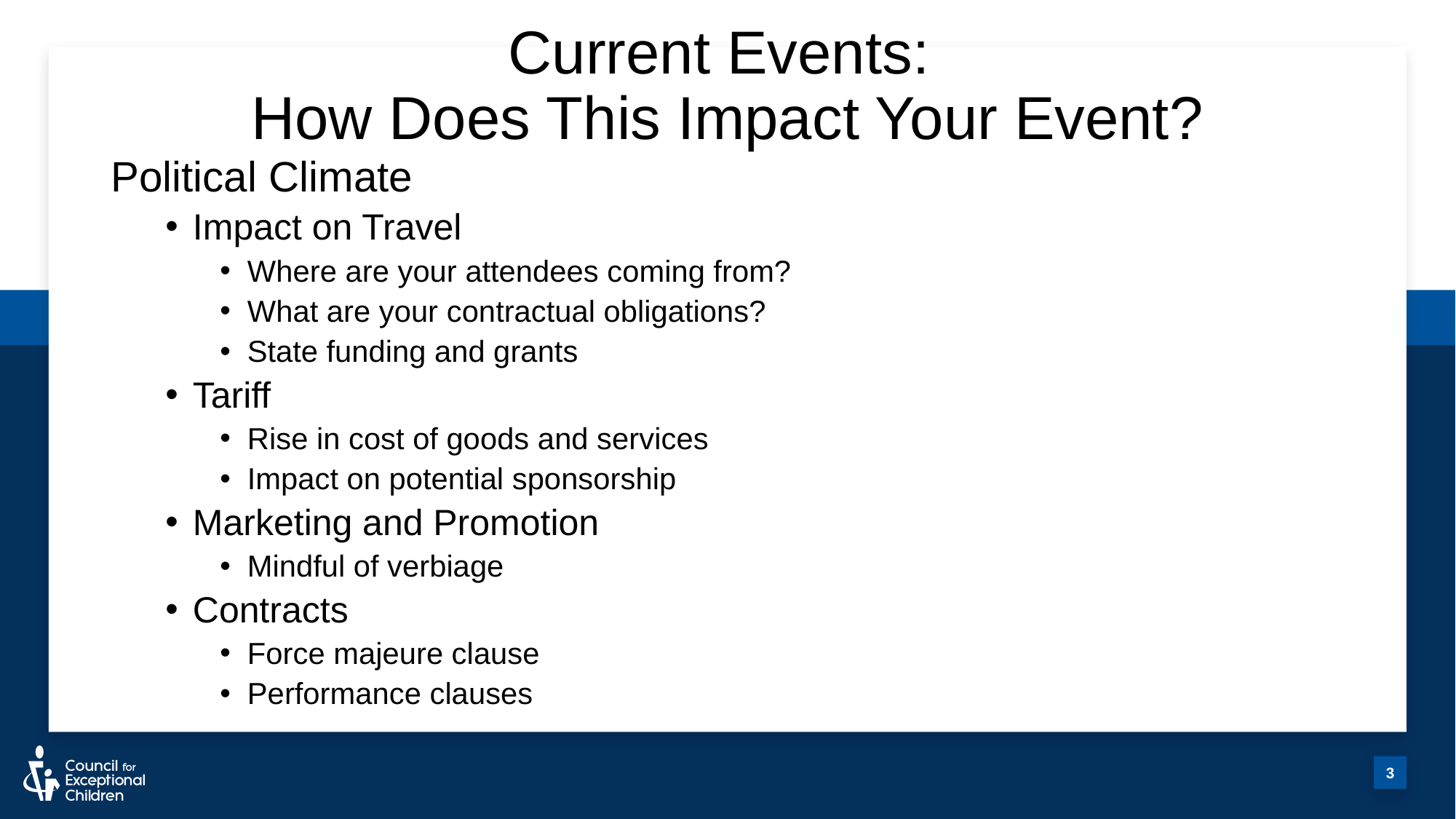

# Current Events: How Does This Impact Your Event?
Political Climate
Impact on Travel
Where are your attendees coming from?
What are your contractual obligations?
State funding and grants
Tariff
Rise in cost of goods and services
Impact on potential sponsorship
Marketing and Promotion
Mindful of verbiage
Contracts
Force majeure clause
Performance clauses